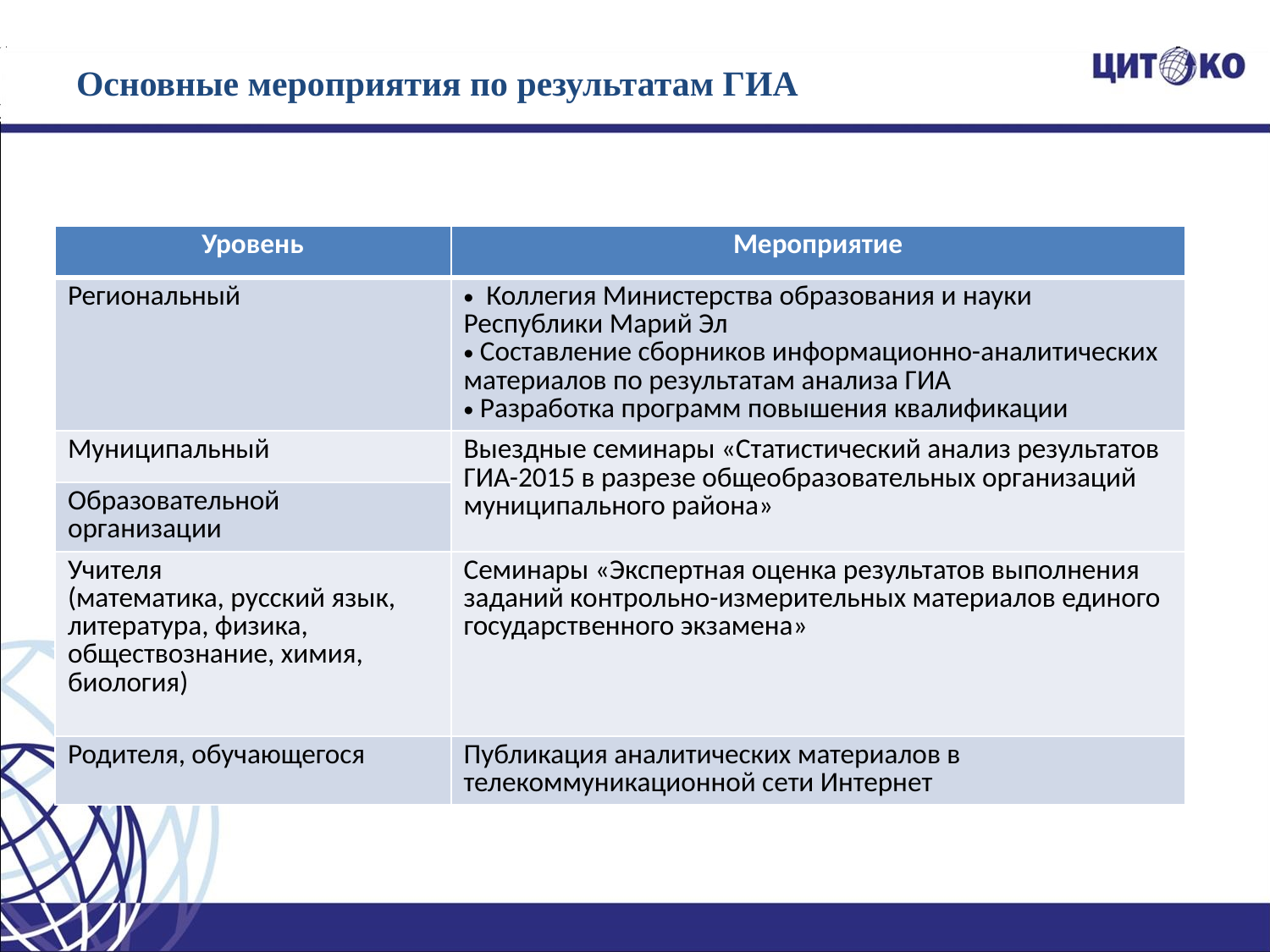

# Основные мероприятия по результатам ГИА
| Уровень | Мероприятие |
| --- | --- |
| Региональный | Коллегия Министерства образования и науки Республики Марий Эл Составление сборников информационно-аналитических материалов по результатам анализа ГИА Разработка программ повышения квалификации |
| Муниципальный | Выездные семинары «Статистический анализ результатов ГИА-2015 в разрезе общеобразовательных организаций муниципального района» |
| Образовательной организации |  |
| Учителя (математика, русский язык, литература, физика, обществознание, химия, биология) | Семинары «Экспертная оценка результатов выполнения заданий контрольно-измерительных материалов единого государственного экзамена» |
| Родителя, обучающегося | Публикация аналитических материалов в телекоммуникационной сети Интернет |